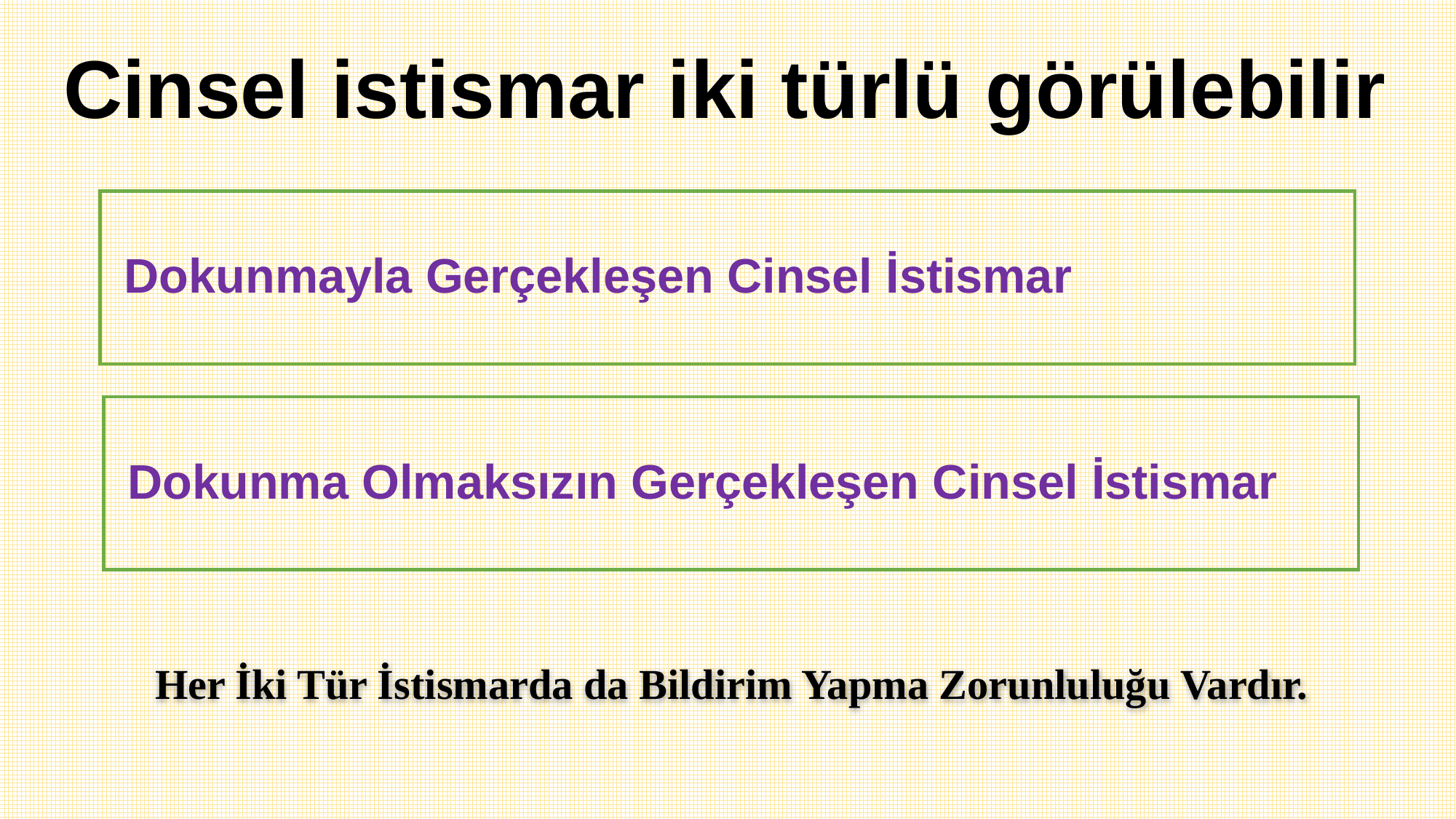

Cinsel istismar iki türlü görülebilir
Dokunmayla Gerçekleşen Cinsel İstismar
Dokunma Olmaksızın Gerçekleşen Cinsel İstismar
Her İki Tür İstismarda da Bildirim Yapma Zorunluluğu Vardır.